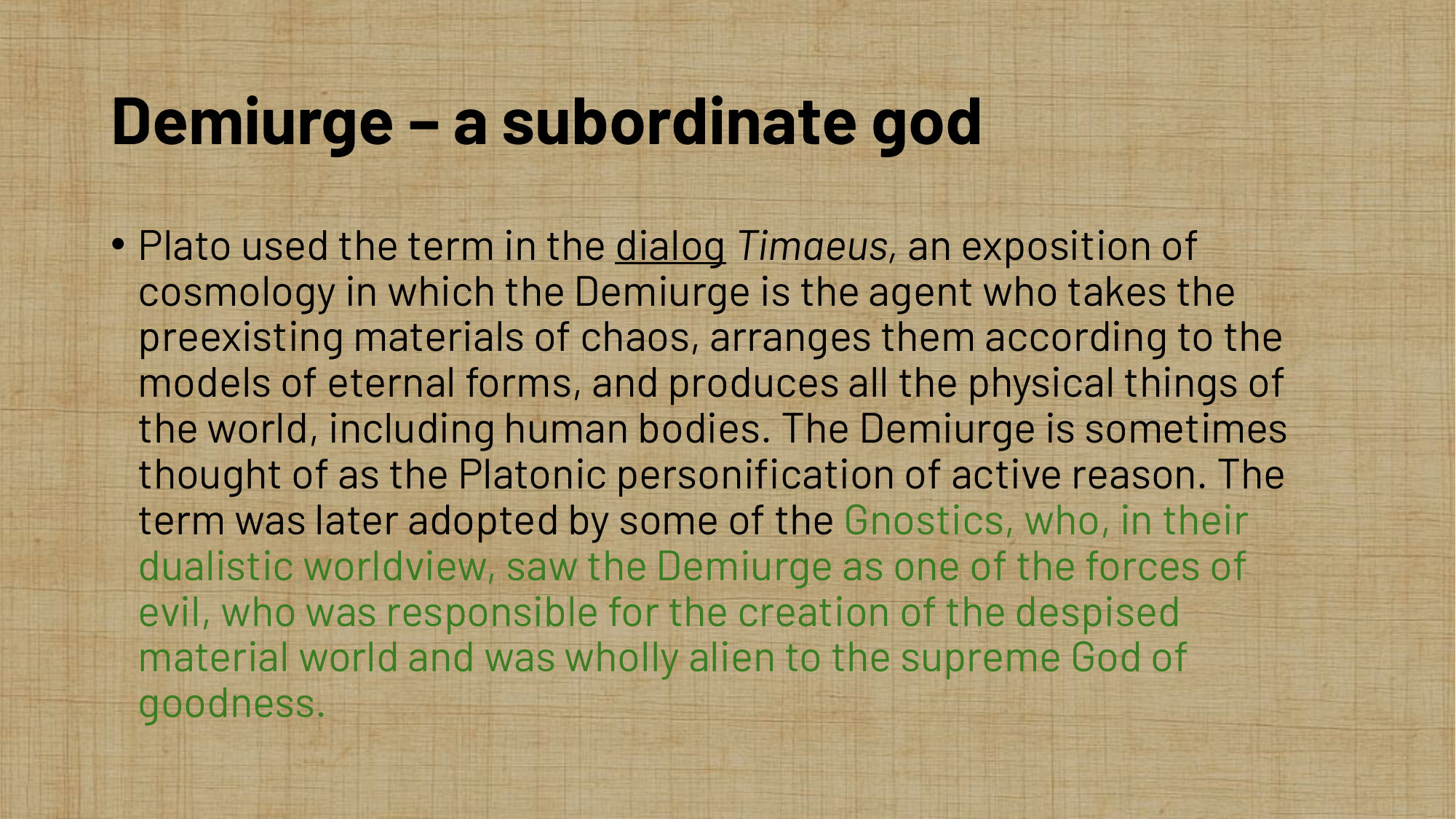

# Demiurge – a subordinate god
Plato used the term in the dialog Timaeus, an exposition of cosmology in which the Demiurge is the agent who takes the preexisting materials of chaos, arranges them according to the models of eternal forms, and produces all the physical things of the world, including human bodies. The Demiurge is sometimes thought of as the Platonic personification of active reason. The term was later adopted by some of the Gnostics, who, in their dualistic worldview, saw the Demiurge as one of the forces of evil, who was responsible for the creation of the despised material world and was wholly alien to the supreme God of goodness.